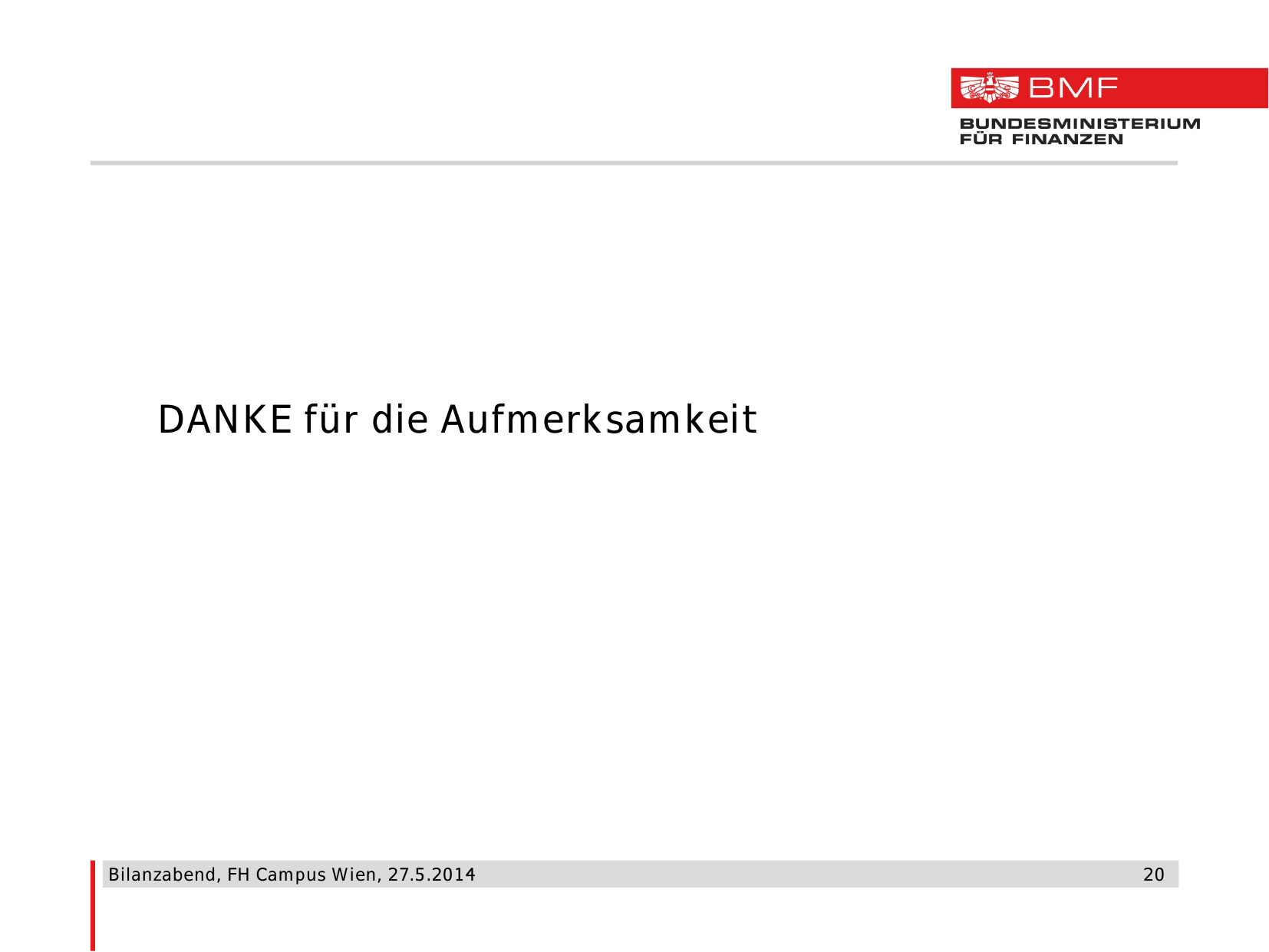

#

DANKE für die Aufmerksamkeit
Bilanzabend, FH Campus Wien, 27.5.2014

20